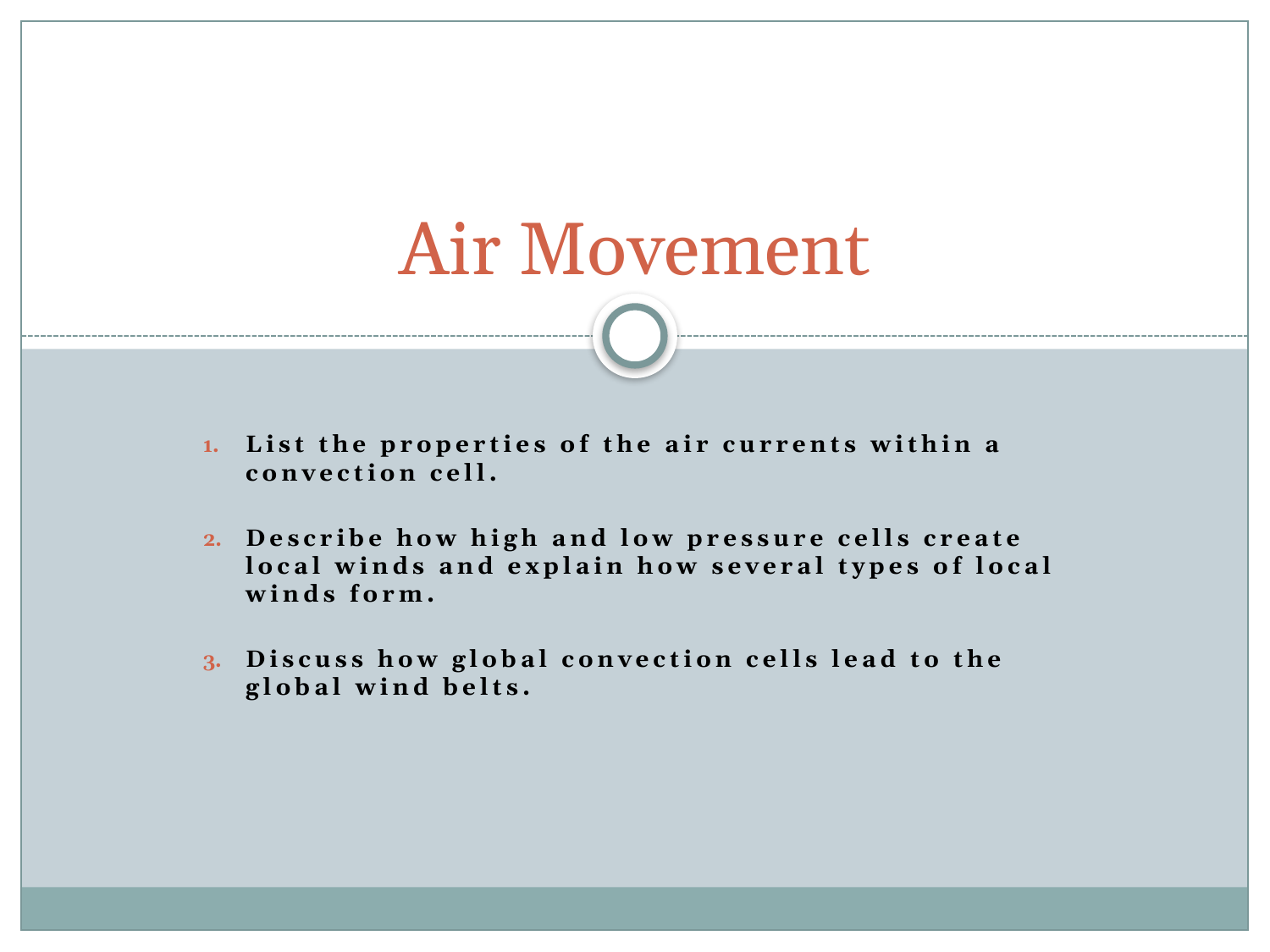

# Air Movement
List the properties of the air currents within a convection cell.

Describe how high and low pressure cells create local winds and explain how several types of local winds form.

Discuss how global convection cells lead to the global wind belts.